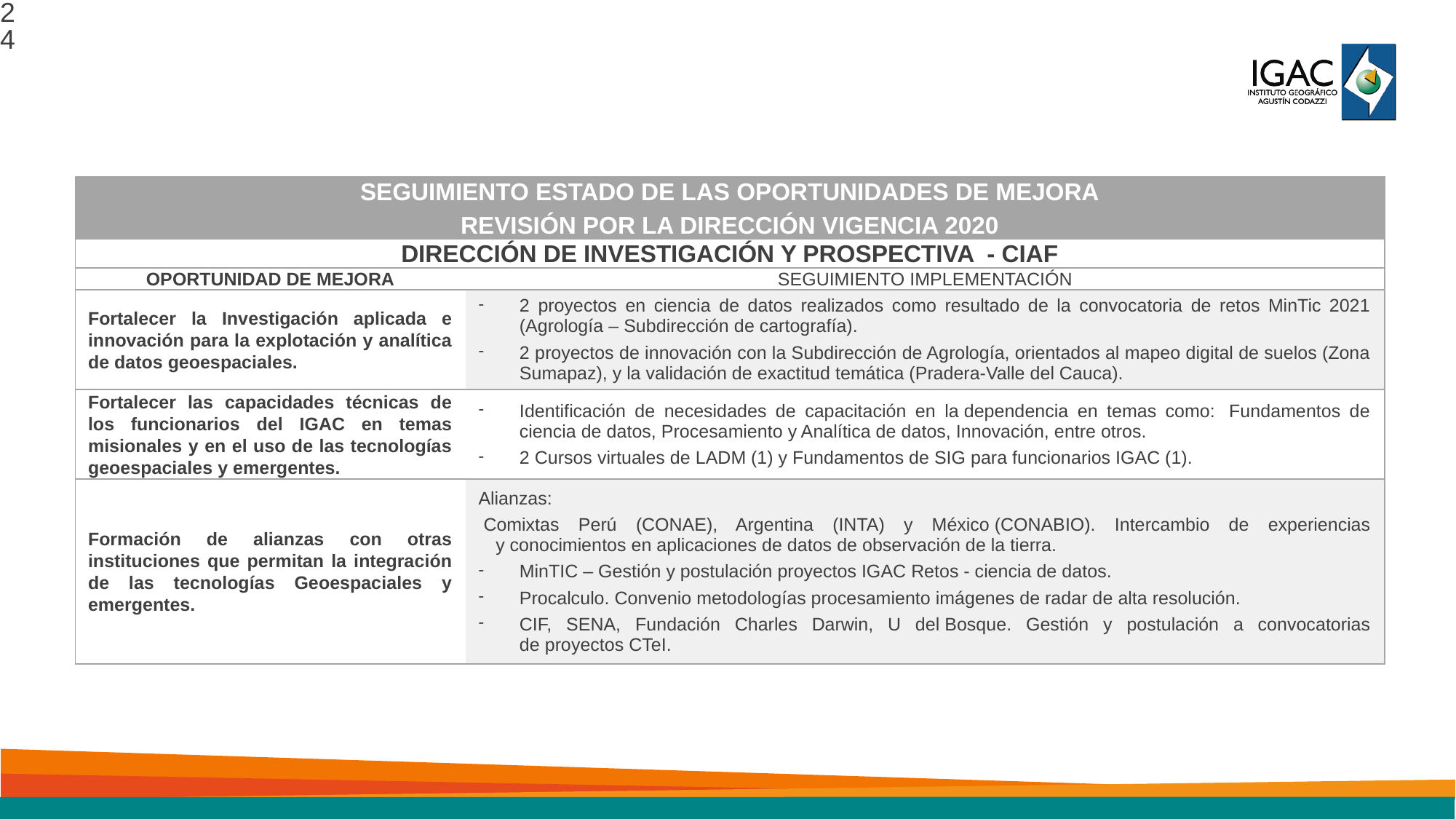

24
| SEGUIMIENTO ESTADO DE LAS OPORTUNIDADES DE MEJORA REVISIÓN POR LA DIRECCIÓN VIGENCIA 2020 |  |
| --- | --- |
| DIRECCIÓN DE INVESTIGACIÓN Y PROSPECTIVA - CIAF |  |
| OPORTUNIDAD DE MEJORA | SEGUIMIENTO IMPLEMENTACIÓN |
| Fortalecer la Investigación aplicada e innovación para la explotación y analítica de datos geoespaciales. | 2 proyectos en ciencia de datos realizados como resultado de la convocatoria de retos MinTic 2021 (Agrología – Subdirección de cartografía). 2 proyectos de innovación con la Subdirección de Agrología, orientados al mapeo digital de suelos (Zona Sumapaz), y la validación de exactitud temática (Pradera-Valle del Cauca).​ |
| Fortalecer las capacidades técnicas de los funcionarios del IGAC en temas misionales y en el uso de las tecnologías geoespaciales y emergentes. | Identificación de necesidades de capacitación en la dependencia en temas como:  Fundamentos de ciencia de datos, Procesamiento y Analítica de datos, Innovación, entre otros. 2 Cursos virtuales de LADM (1) y Fundamentos de SIG para funcionarios IGAC (1).​ |
| Formación de alianzas con otras instituciones que permitan la integración de las tecnologías Geoespaciales y emergentes. | Alianzas: ​  Comixtas Perú (CONAE), Argentina (INTA) y México (CONABIO). Intercambio de experiencias y conocimientos en aplicaciones de datos de observación de la tierra.​ MinTIC – Gestión y postulación proyectos IGAC Retos - ciencia de datos. ​ Procalculo. Convenio metodologías procesamiento imágenes de radar de alta resolución. ​ CIF, SENA, Fundación Charles Darwin, U del Bosque. Gestión y postulación a convocatorias de proyectos CTeI.  ​ |